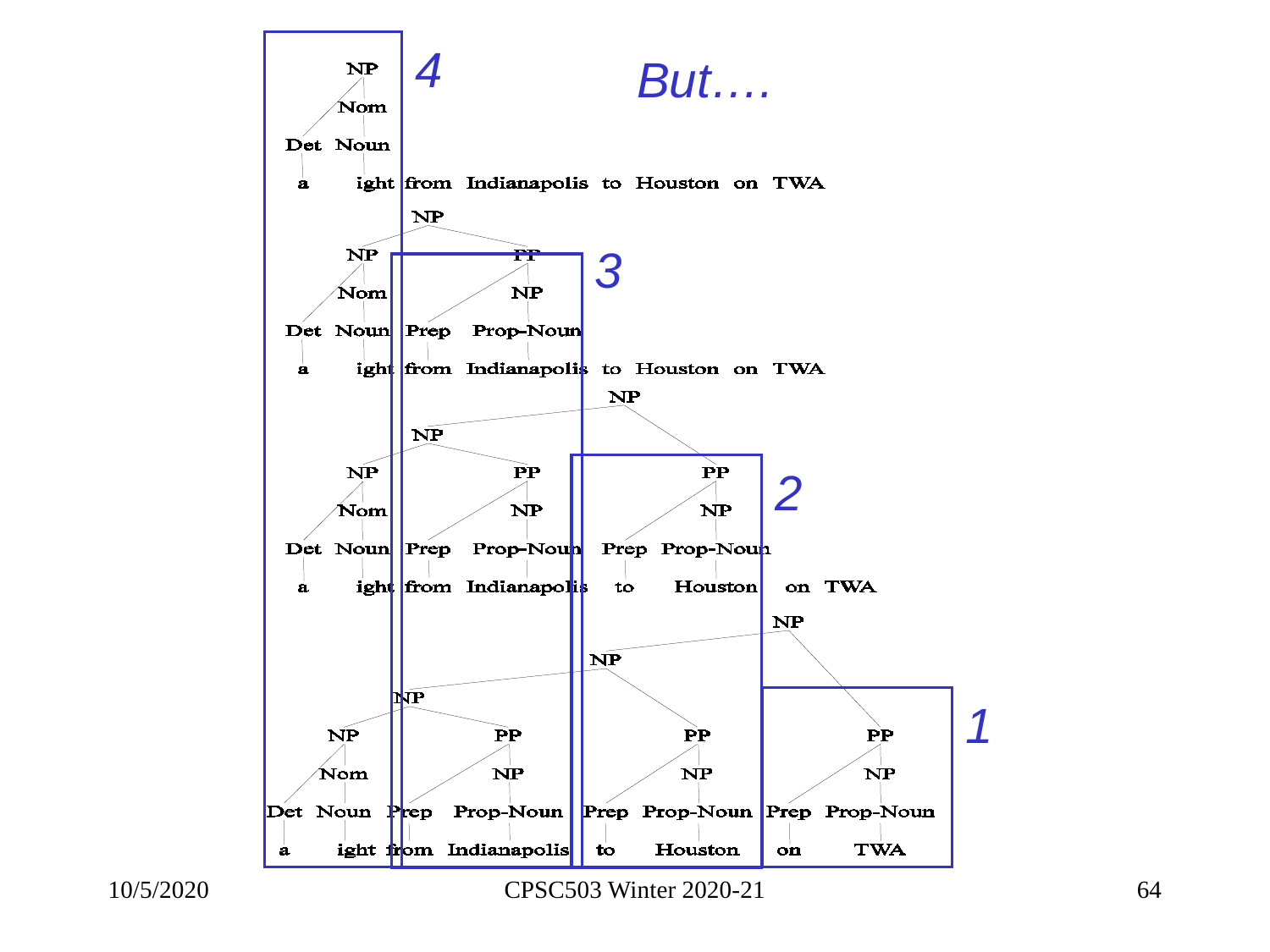

4

But….

3

2

1

10/5/2020
CPSC503 Winter 2020-21
64